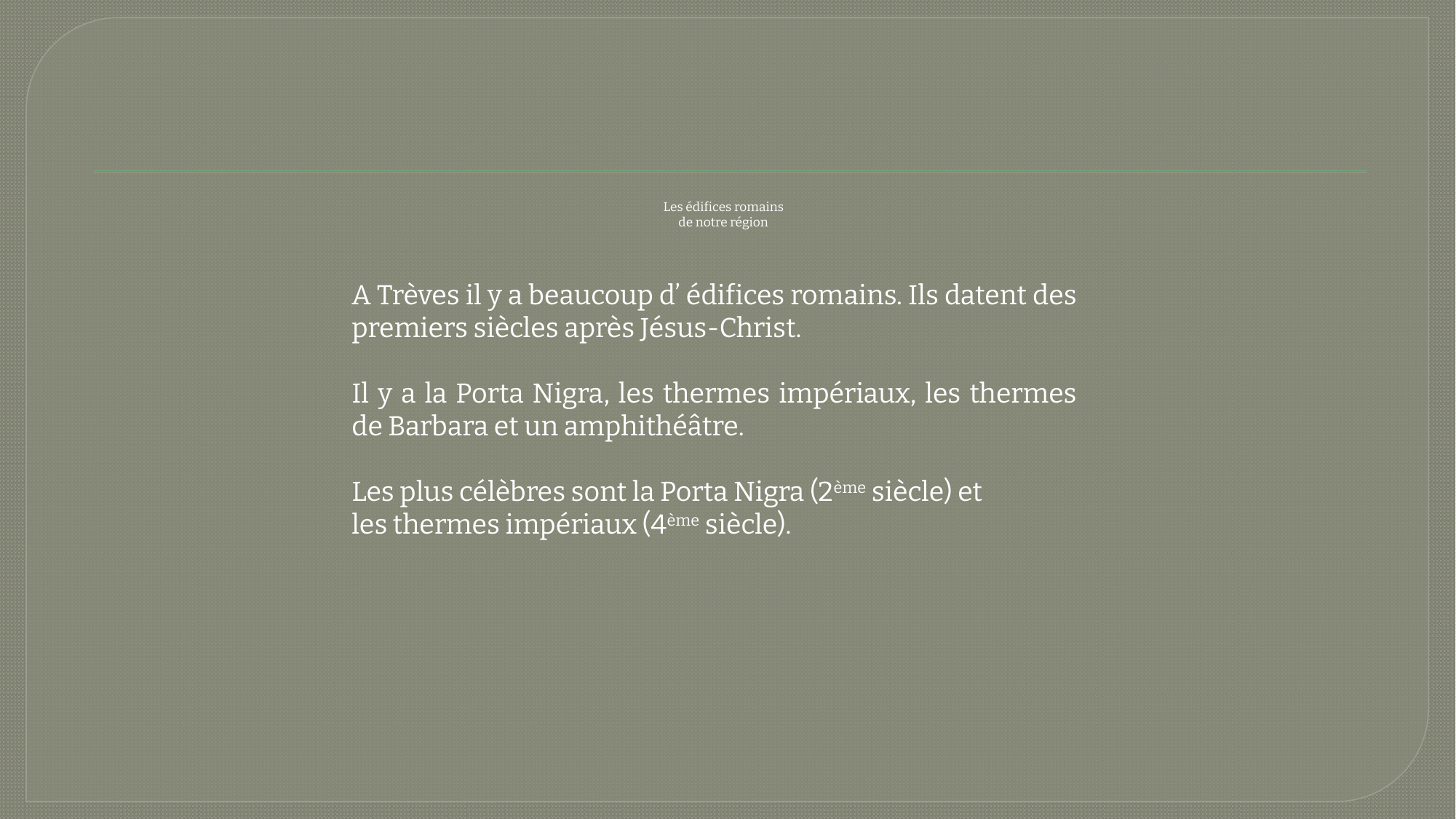

# Les édifices romains de notre région
A Trèves il y a beaucoup d’ édifices romains. Ils datent des premiers siècles après Jésus-Christ.

Il y a la Porta Nigra, les thermes impériaux, les thermes de Barbara et un amphithéâtre.

Les plus célèbres sont la Porta Nigra (2ème siècle) et
les thermes impériaux (4ème siècle).